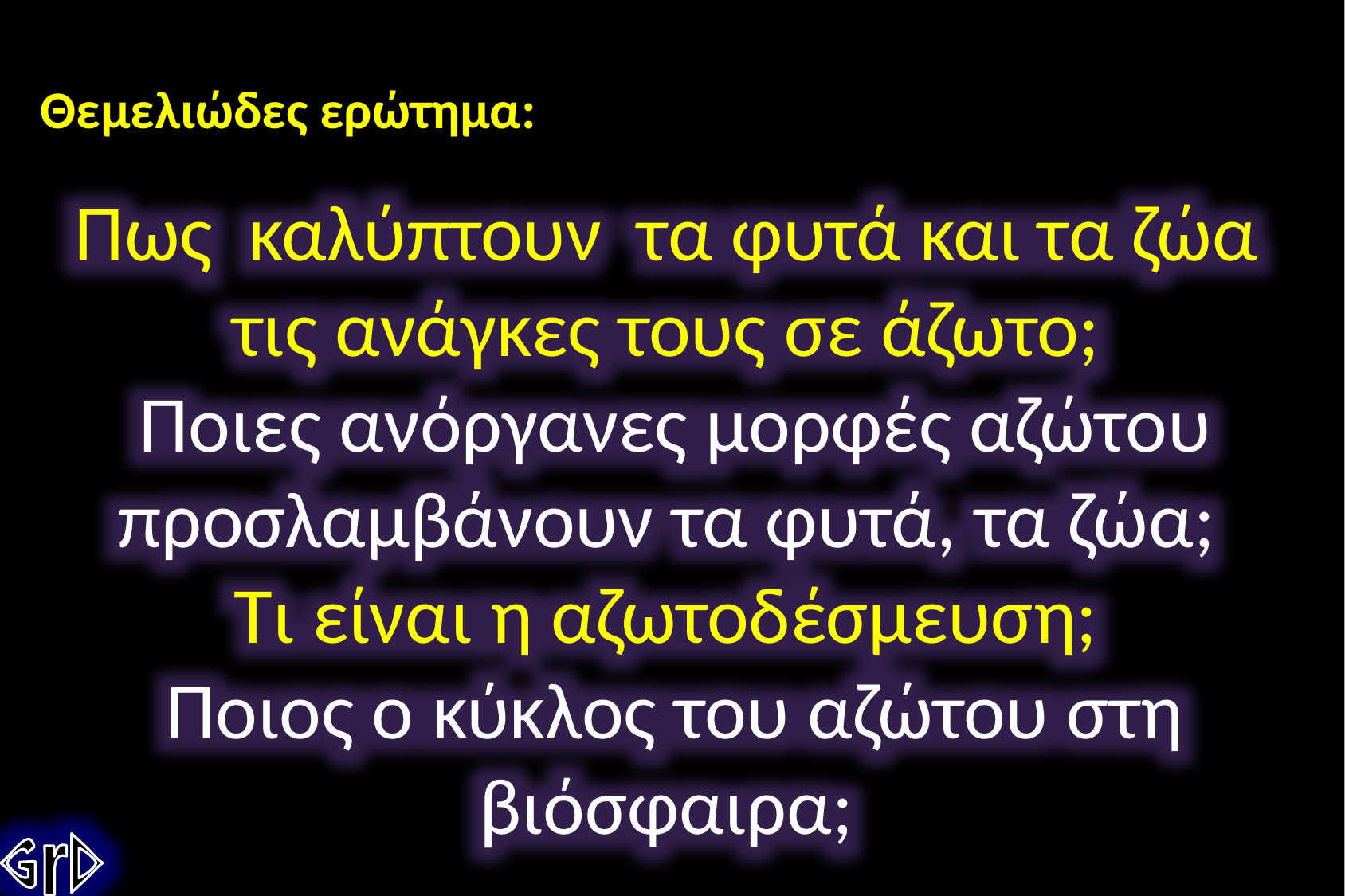

Θεμελιώδες ερώτημα:
Πως  καλύπτουν  τα φυτά και τα ζώα  τις ανάγκες τους σε άζωτο;
Ποιες ανόργανες μορφές αζώτου προσλαμβάνουν τα φυτά, τα ζώα;
Τι είναι η αζωτοδέσμευση;
Ποιος ο κύκλος του αζώτου στη βιόσφαιρα;
GrD